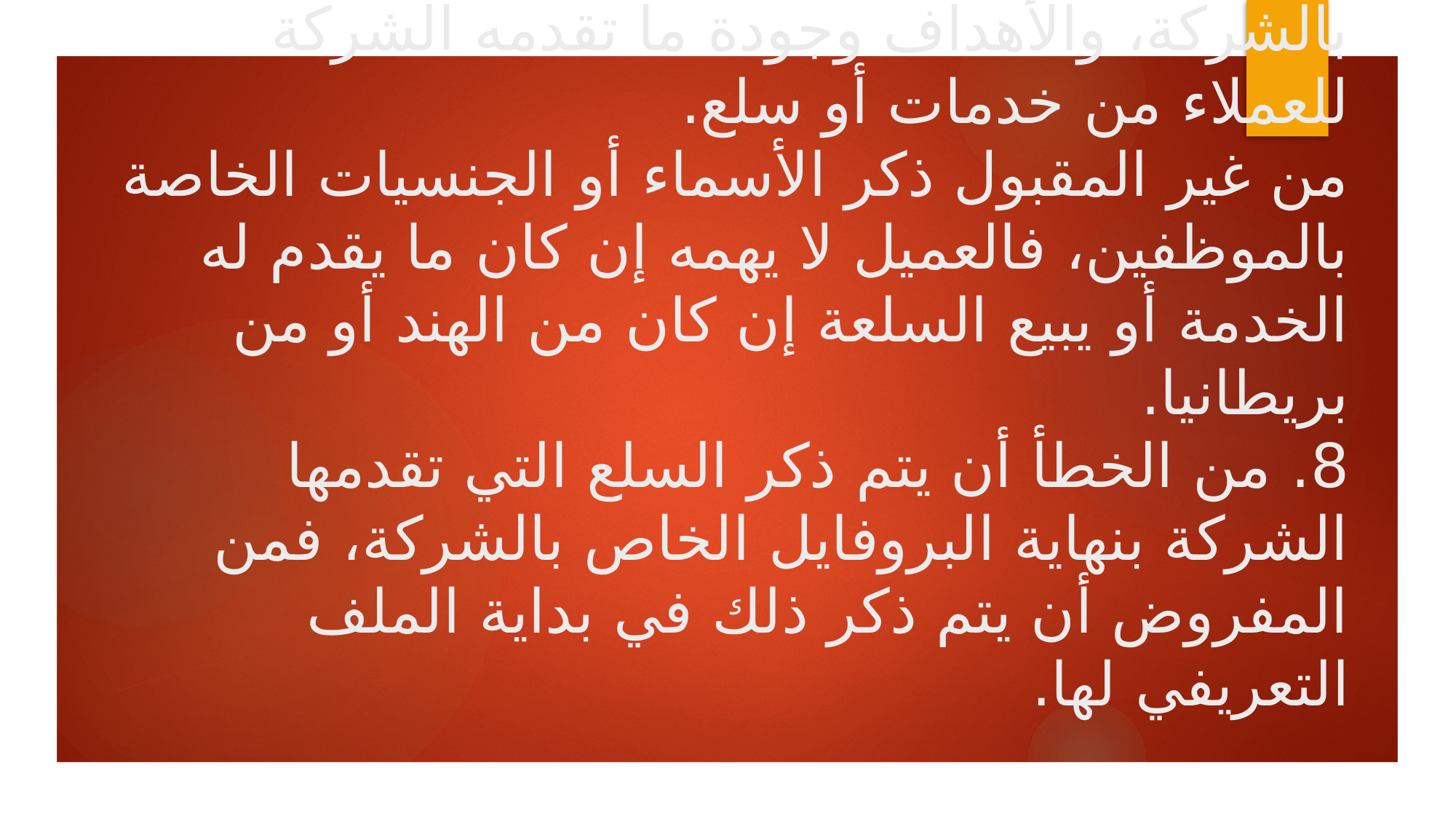

# 7. من الخطأ الكبير أن لا يتم ذكر السياسة الخاصة بالشركة، والأهداف وجودة ما تقدمه الشركة للعملاء من خدمات أو سلع. من غير المقبول ذكر الأسماء أو الجنسيات الخاصة بالموظفين، فالعميل لا يهمه إن كان ما يقدم له الخدمة أو يبيع السلعة إن كان من الهند أو من بريطانيا. 8. من الخطأ أن يتم ذكر السلع التي تقدمها الشركة بنهاية البروفايل الخاص بالشركة، فمن المفروض أن يتم ذكر ذلك في بداية الملف التعريفي لها.